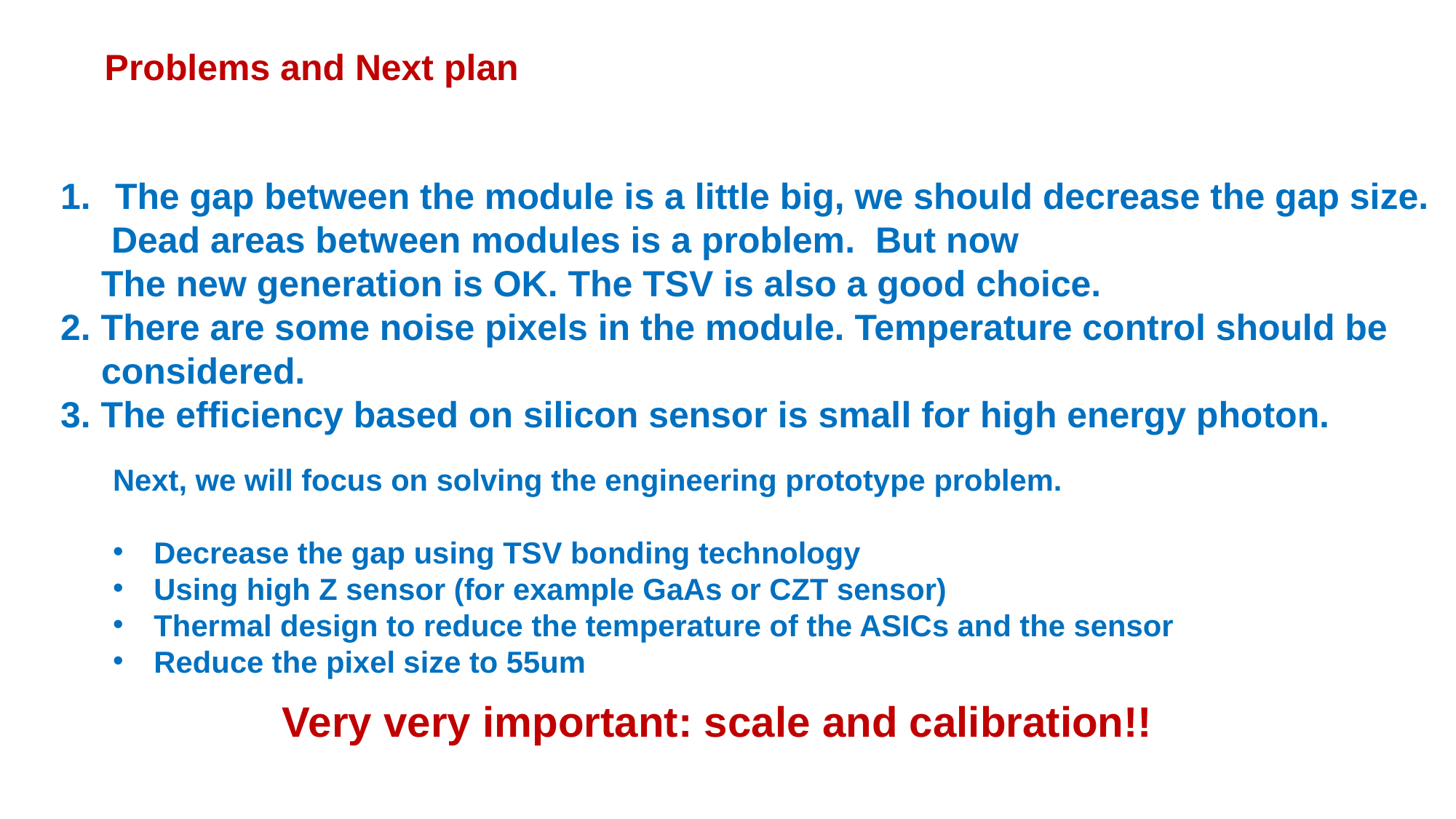

Problems and Next plan
The gap between the module is a little big, we should decrease the gap size.
     Dead areas between modules is a problem.  But now
    The new generation is OK. The TSV is also a good choice.
2. There are some noise pixels in the module. Temperature control should be
    considered.
3. The efficiency based on silicon sensor is small for high energy photon.
Next, we will focus on solving the engineering prototype problem.

Decrease the gap using TSV bonding technology
Using high Z sensor (for example GaAs or CZT sensor)
Thermal design to reduce the temperature of the ASICs and the sensor
Reduce the pixel size to 55um
Very very important: scale and calibration!!